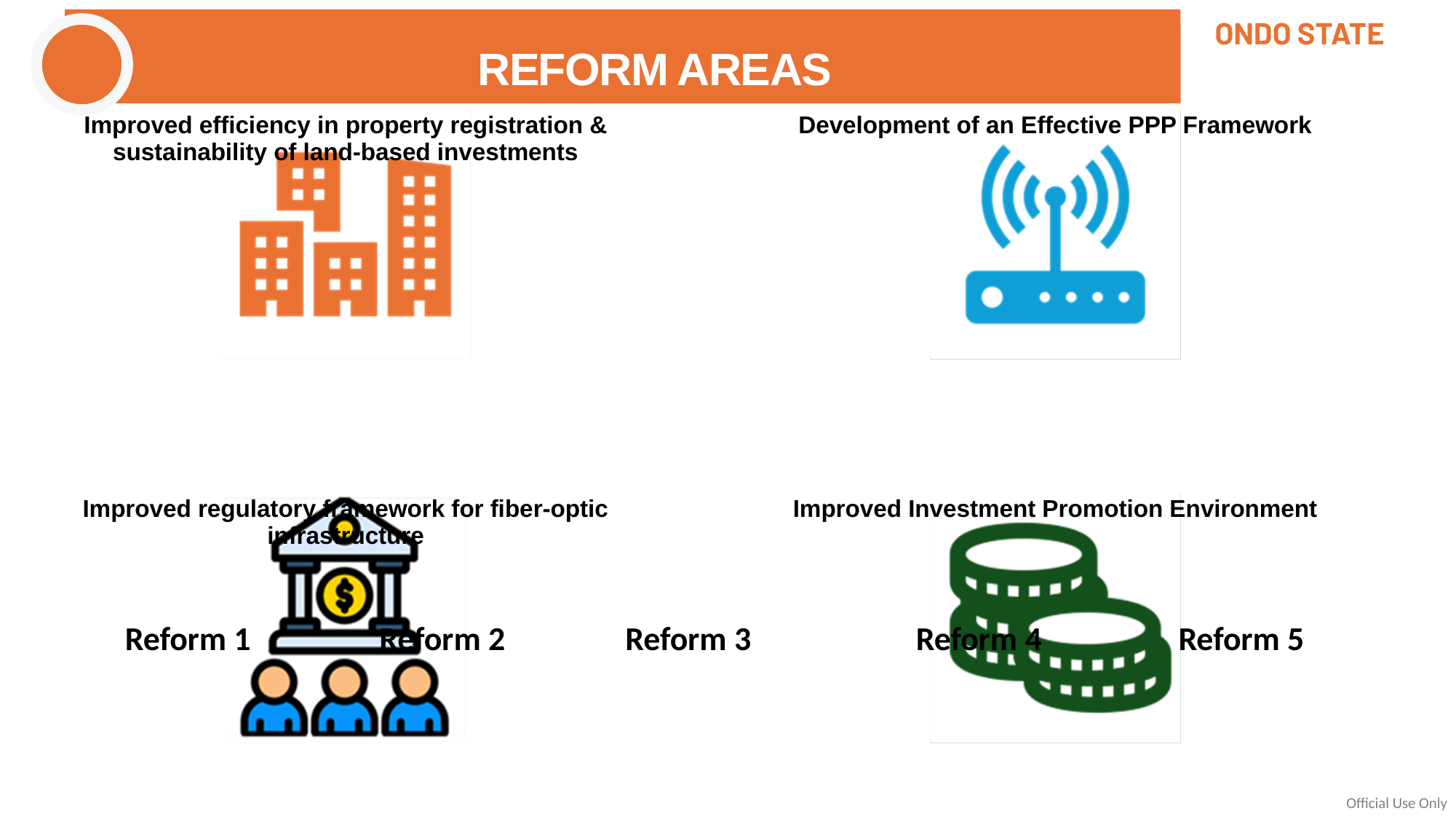

ONDO STATE

REFORM AREAS
Improved efficiency in property registration & sustainability of land-based investments
Development of an Effective PPP Framework
Improved regulatory framework for fiber-optic infrastructure
Improved Investment Promotion Environment
Reform 1
Reform 2
Reform 3
Reform 4
Reform 5